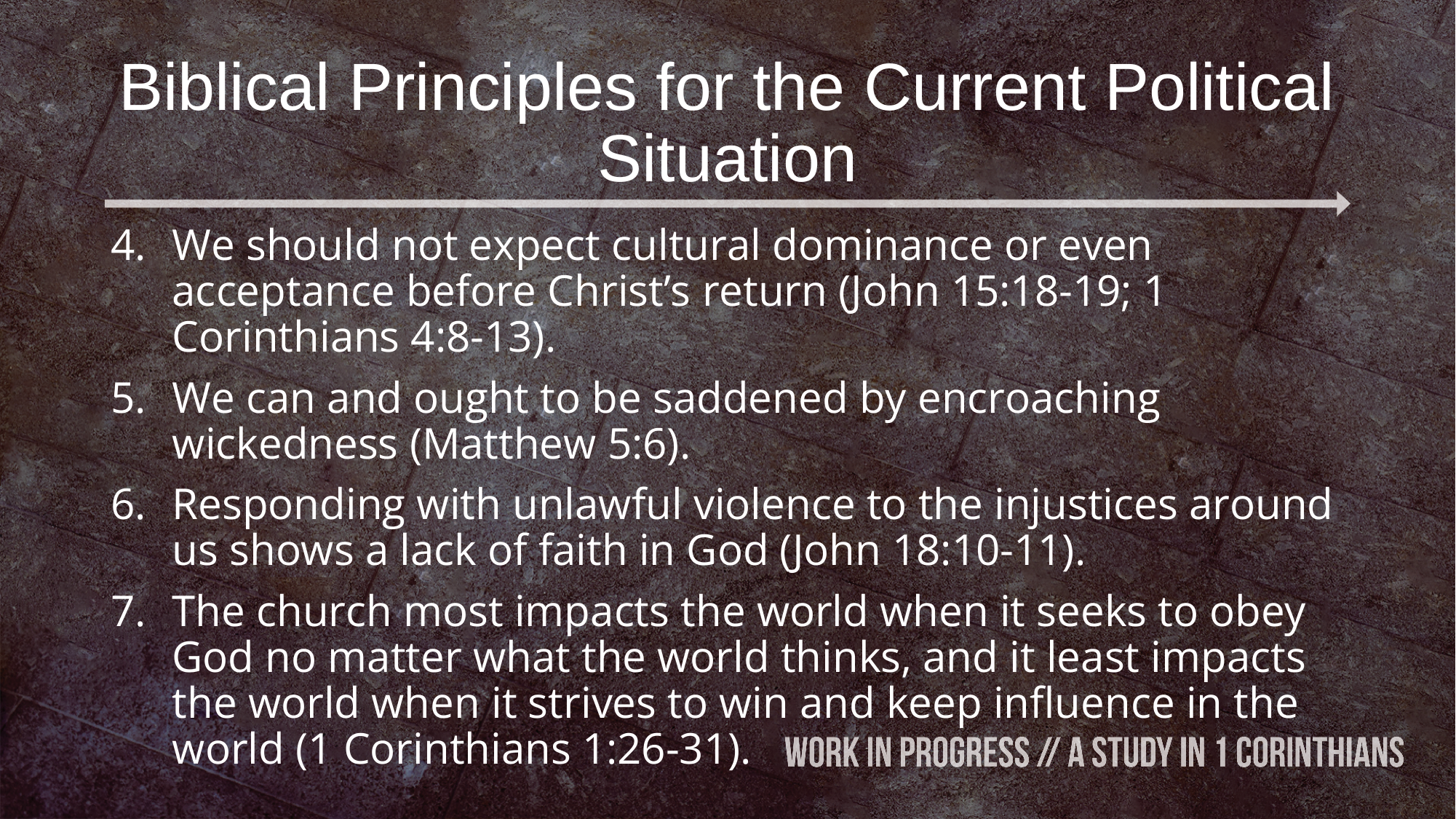

Biblical Principles for the Current Political Situation
We should not expect cultural dominance or even acceptance before Christ’s return (John 15:18-19; 1 Corinthians 4:8-13).
We can and ought to be saddened by encroaching wickedness (Matthew 5:6).
Responding with unlawful violence to the injustices around us shows a lack of faith in God (John 18:10-11).
The church most impacts the world when it seeks to obey God no matter what the world thinks, and it least impacts the world when it strives to win and keep influence in the world (1 Corinthians 1:26-31).